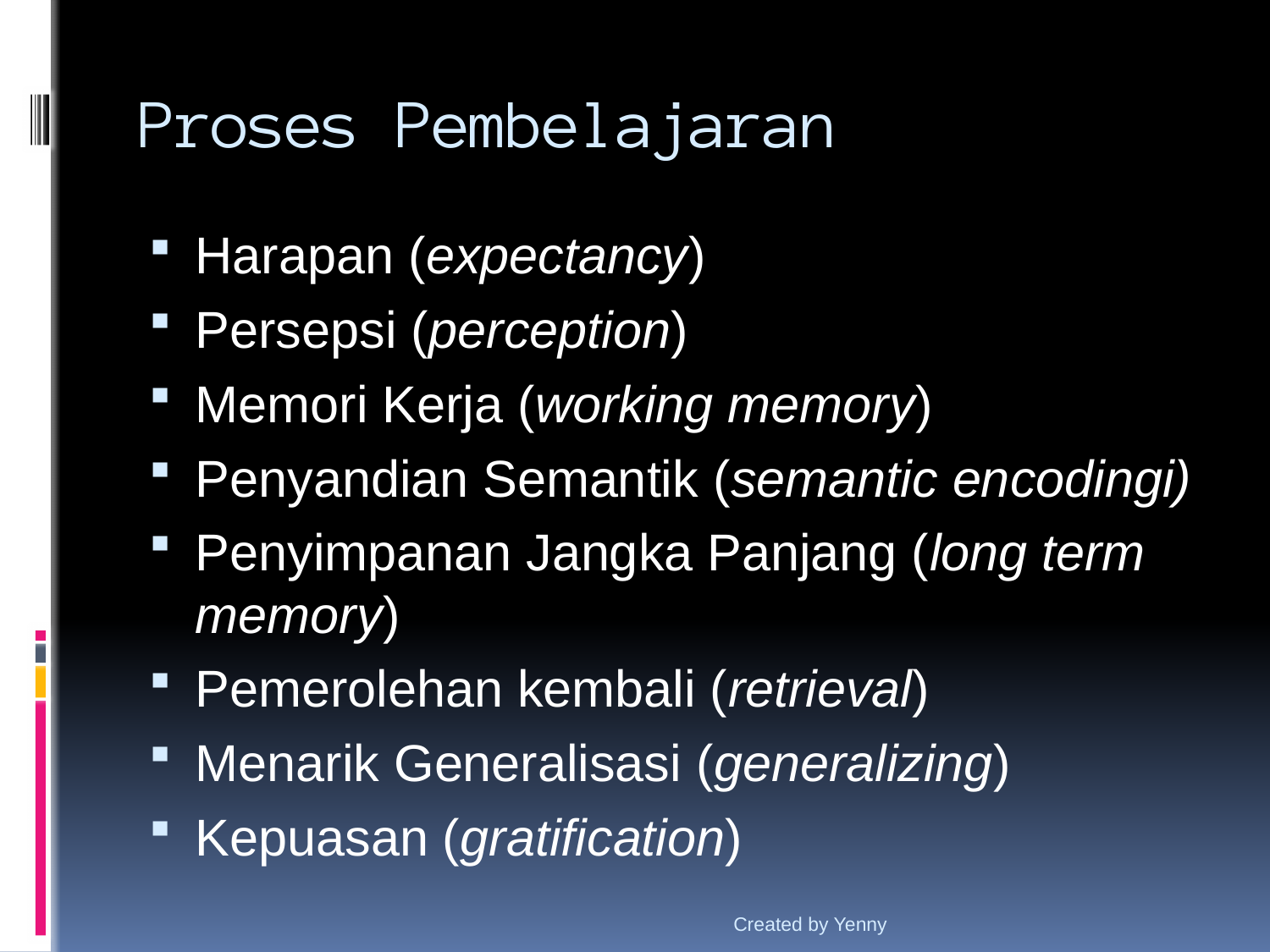

# Proses Pembelajaran
Harapan (expectancy)
Persepsi (perception)
Memori Kerja (working memory)
Penyandian Semantik (semantic encodingi)
Penyimpanan Jangka Panjang (long term memory)
Pemerolehan kembali (retrieval)
Menarik Generalisasi (generalizing)
Kepuasan (gratification)
Created by Yenny